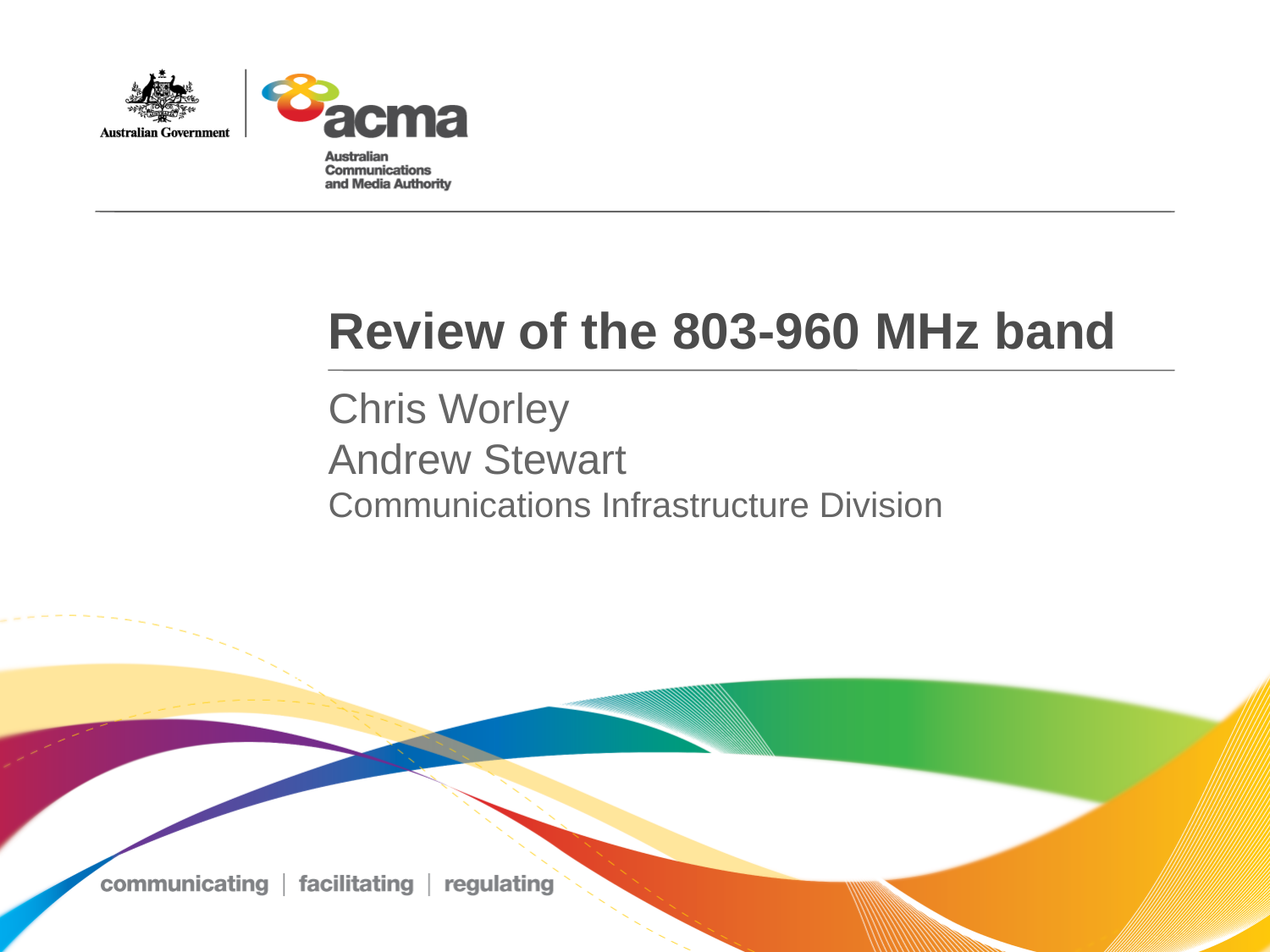

# Review of the 803-960 MHz band
Chris Worley
Andrew Stewart
Communications Infrastructure Division